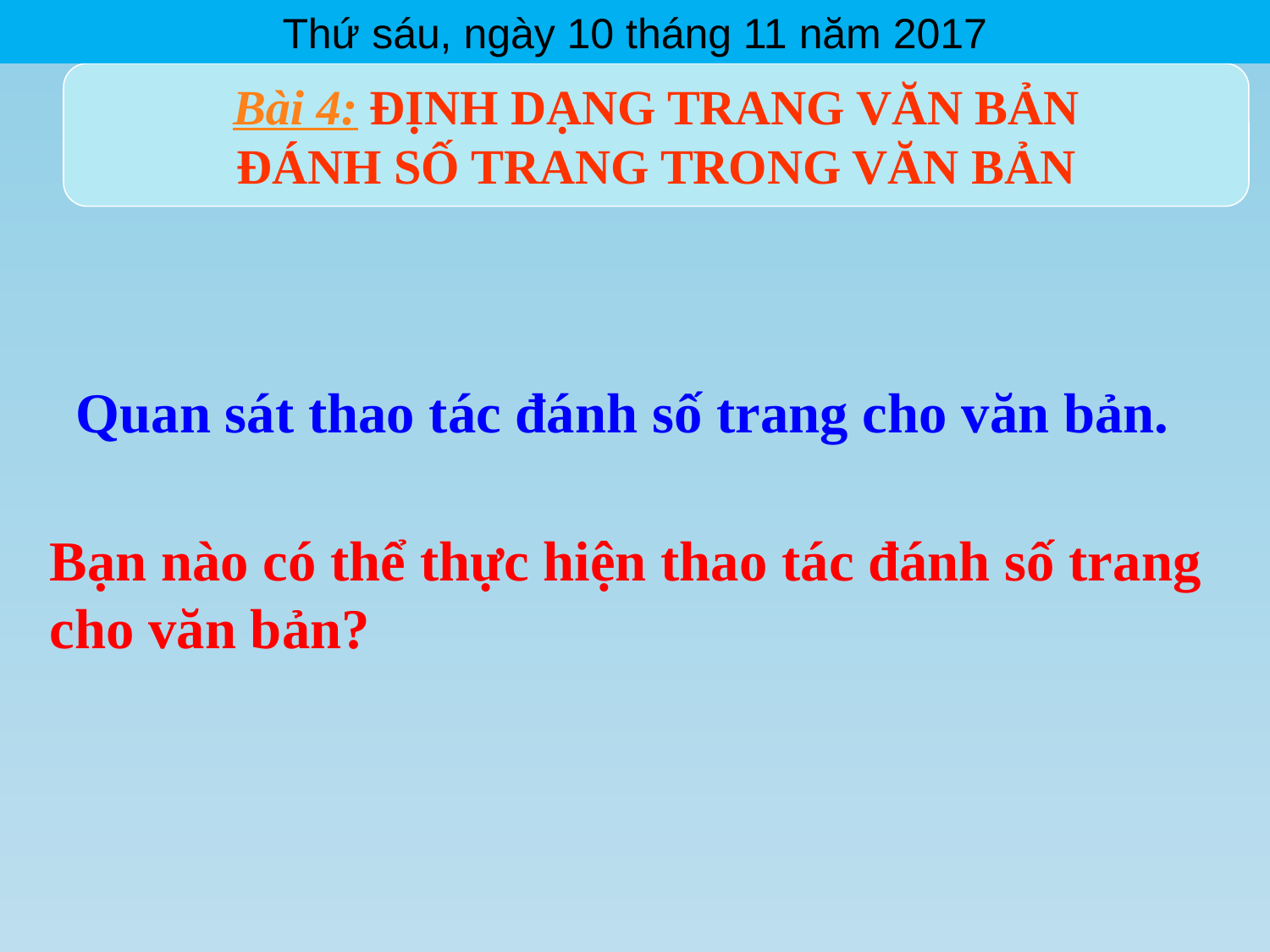

Thứ ba, ngày 31 tháng 11 năm 2017
Thứ sáu, ngày 10 tháng 11 năm 2017
Bài 4: ĐỊNH DẠNG TRANG VĂN BẢN
ĐÁNH SỐ TRANG TRONG VĂN BẢN
Quan sát thao tác đánh số trang cho văn bản.
Bạn nào có thể thực hiện thao tác đánh số trang cho văn bản?